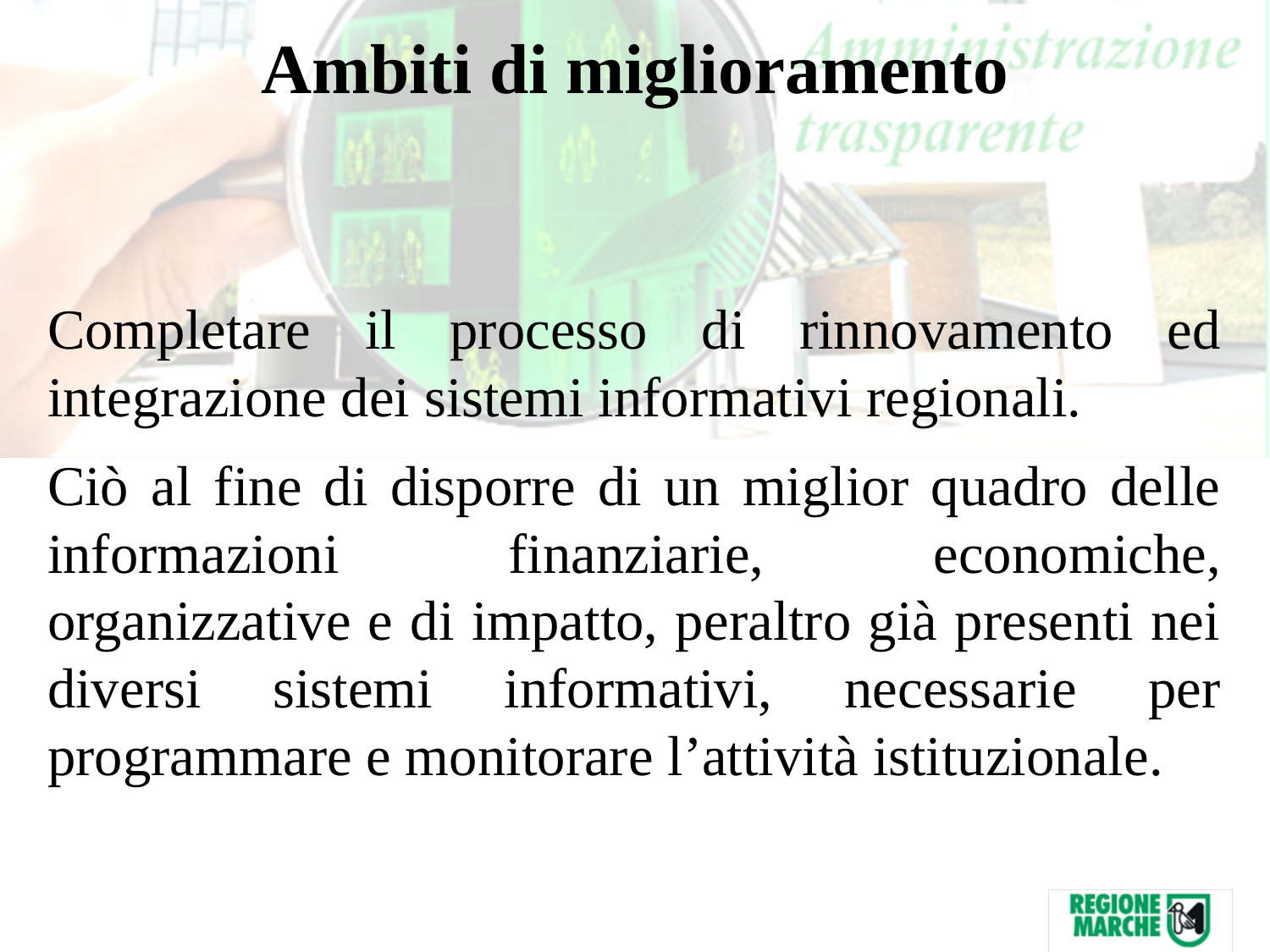

Ambiti di miglioramento
Completare il processo di rinnovamento ed integrazione dei sistemi informativi regionali.
Ciò al fine di disporre di un miglior quadro delle informazioni finanziarie, economiche, organizzative e di impatto, peraltro già presenti nei diversi sistemi informativi, necessarie per programmare e monitorare l’attività istituzionale.